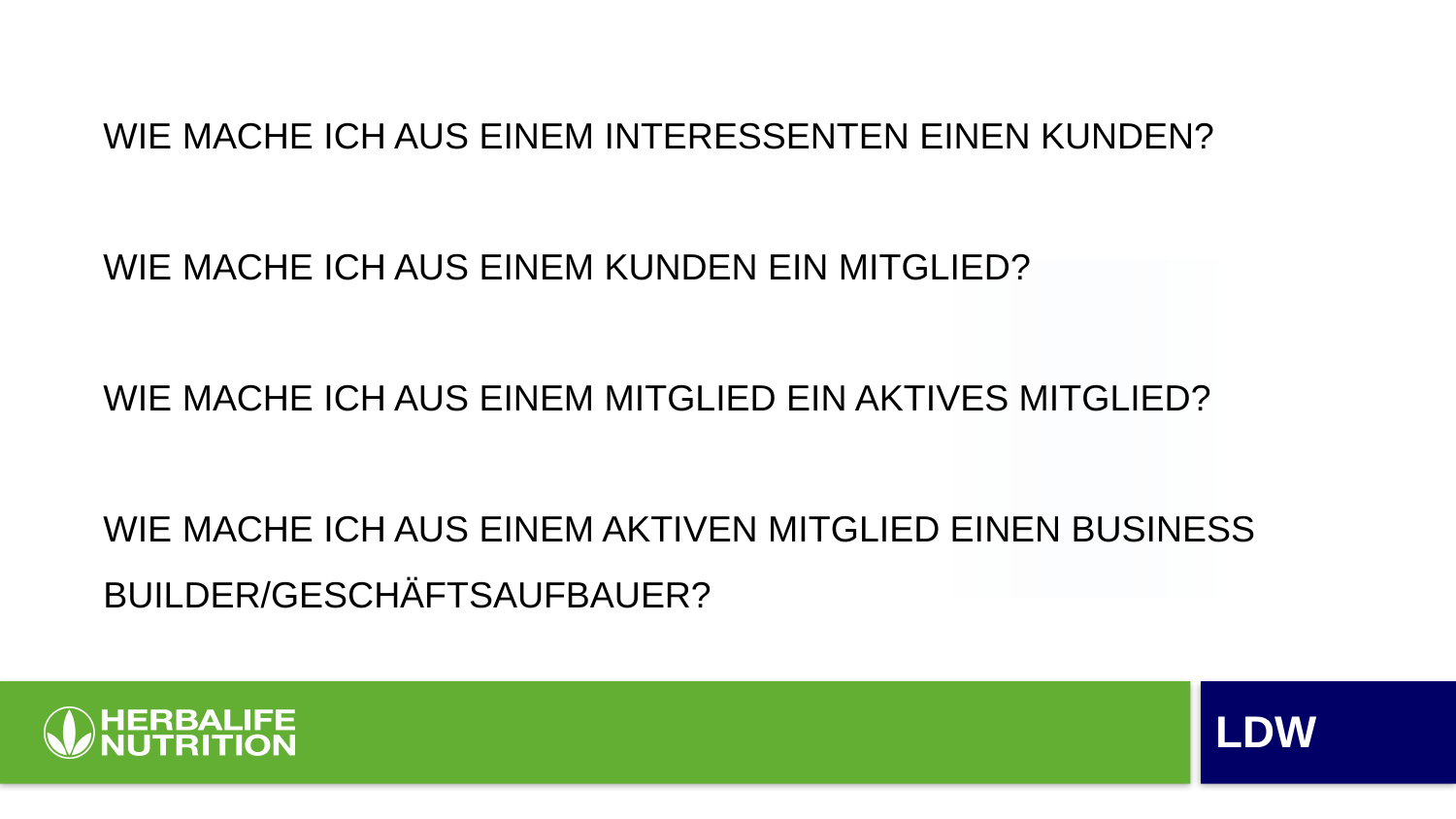

WIE MACHE ICH AUS EINEM INTERESSENTEN EINEN KUNDEN?

WIE MACHE ICH AUS EINEM KUNDEN EIN MITGLIED?

WIE MACHE ICH AUS EINEM MITGLIED EIN AKTIVES MITGLIED?

WIE MACHE ICH AUS EINEM AKTIVEN MITGLIED EINEN BUSINESS BUILDER/GESCHÄFTSAUFBAUER?